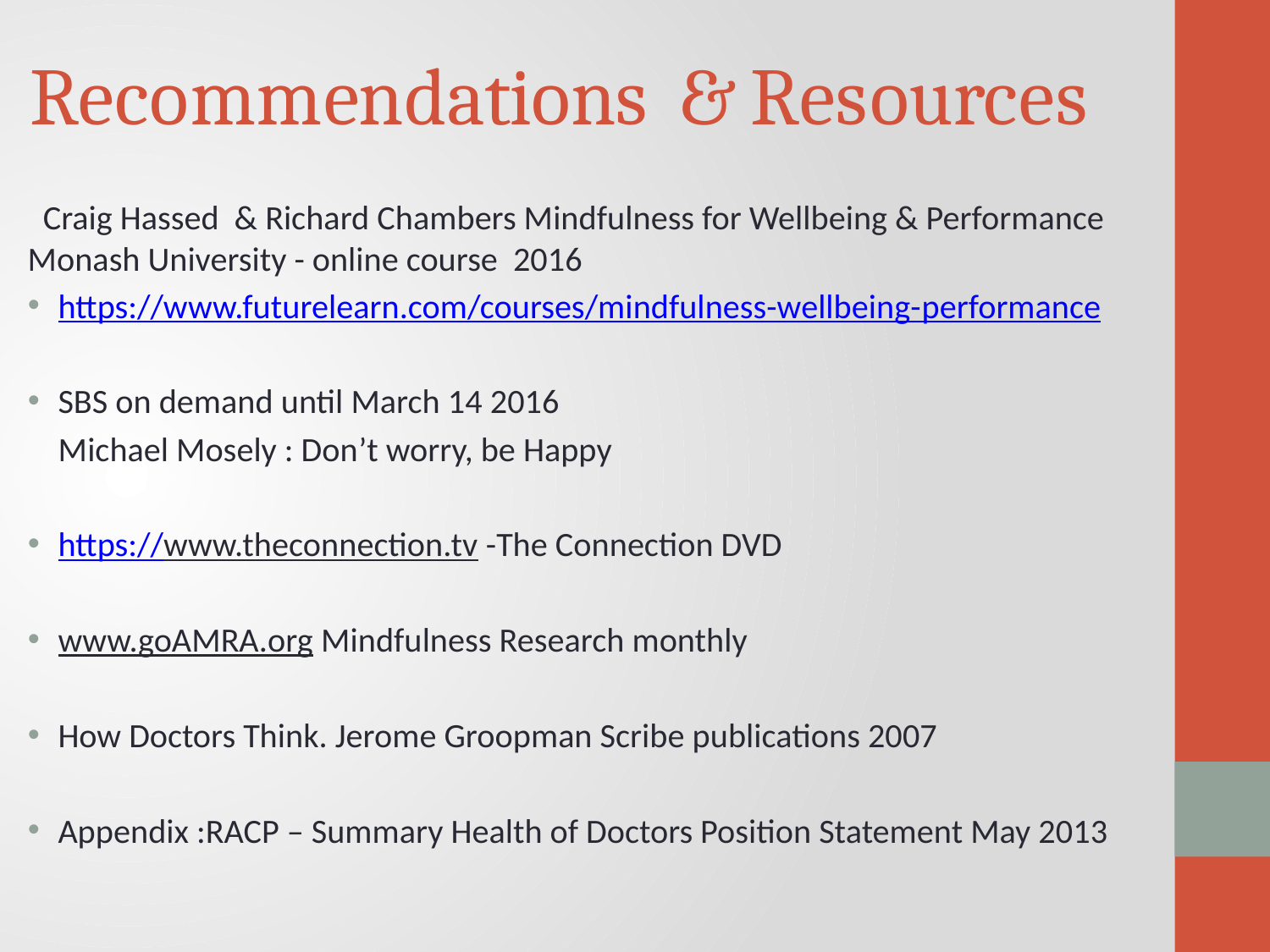

# Recommendations  & Resources

  Craig Hassed  & Richard Chambers Mindfulness for Wellbeing & Performance Monash University - online course  2016
https://www.futurelearn.com/courses/mindfulness-wellbeing-performance

SBS on demand until March 14 2016
    Michael Mosely : Don’t worry, be Happy

https://www.theconnection.tv -The Connection DVD

www.goAMRA.org Mindfulness Research monthly

How Doctors Think. Jerome Groopman Scribe publications 2007

Appendix :RACP – Summary Health of Doctors Position Statement May 2013